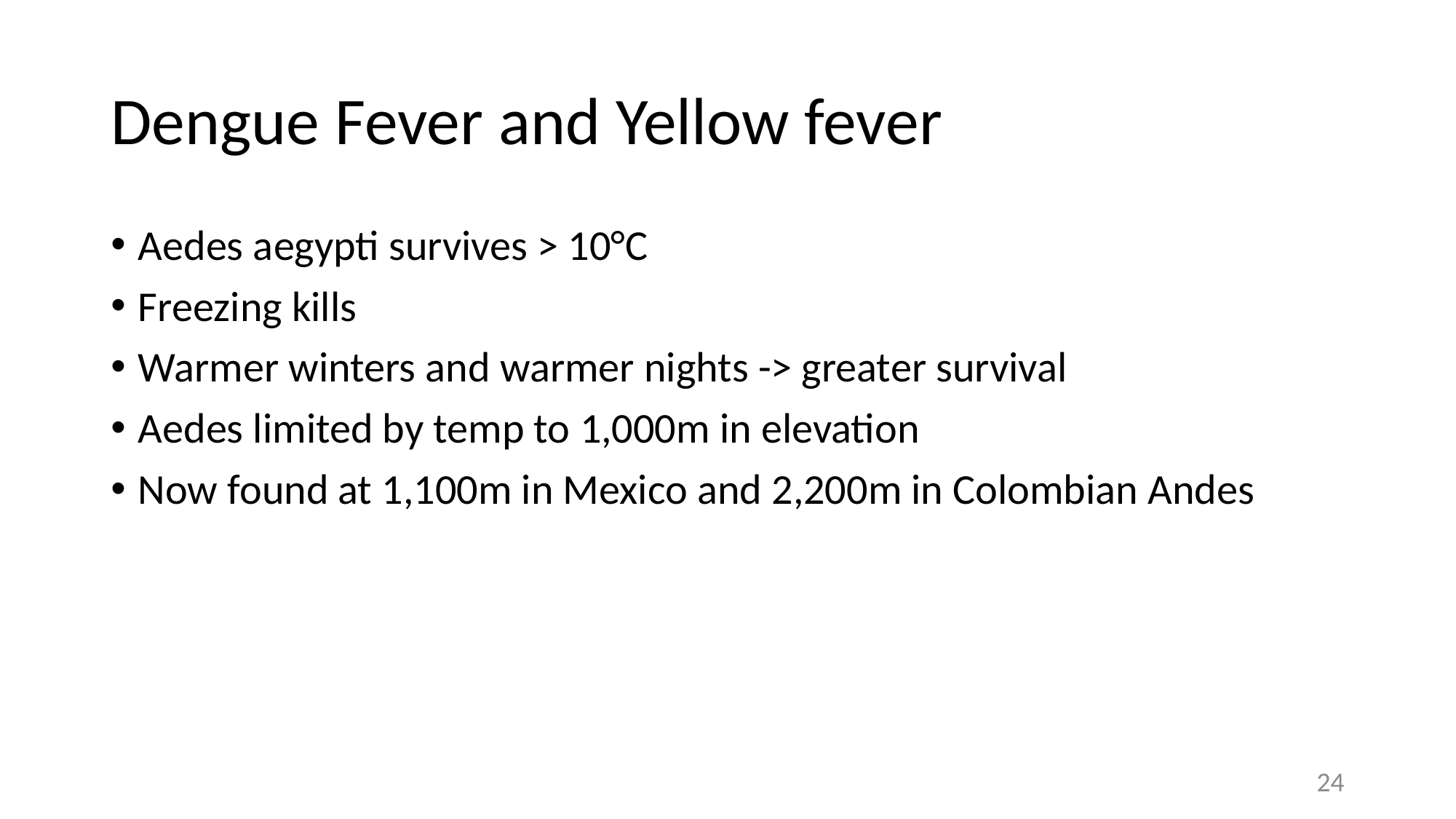

# Dengue Fever and Yellow fever
Aedes aegypti survives > 10°C
Freezing kills
Warmer winters and warmer nights -> greater survival
Aedes limited by temp to 1,000m in elevation
Now found at 1,100m in Mexico and 2,200m in Colombian Andes
24